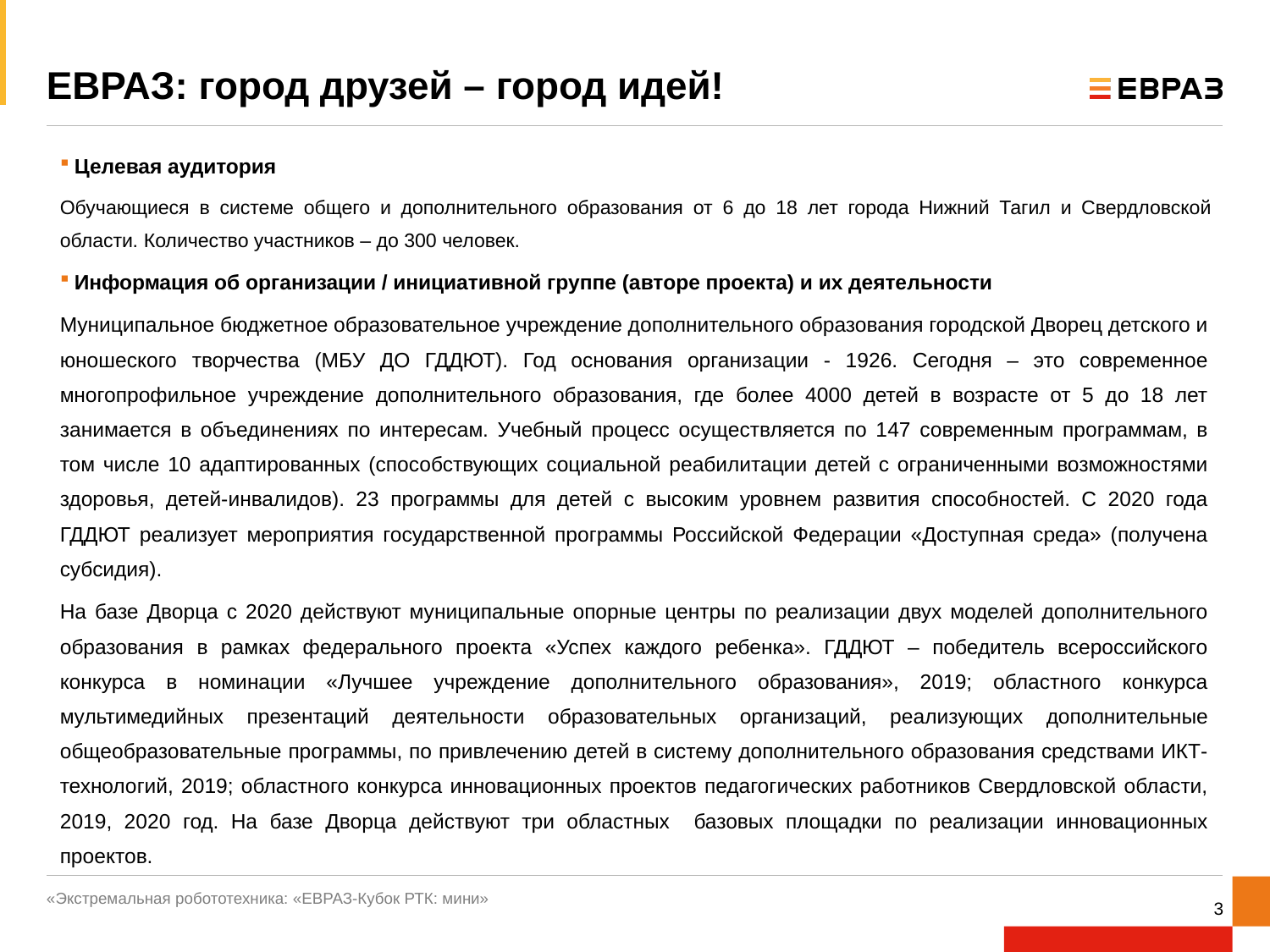

# ЕВРАЗ: город друзей – город идей!
Целевая аудитория
Обучающиеся в системе общего и дополнительного образования от 6 до 18 лет города Нижний Тагил и Свердловской области. Количество участников – до 300 человек.
Информация об организации / инициативной группе (авторе проекта) и их деятельности
Муниципальное бюджетное образовательное учреждение дополнительного образования городской Дворец детского и юношеского творчества (МБУ ДО ГДДЮТ). Год основания организации - 1926. Сегодня – это современное многопрофильное учреждение дополнительного образования, где более 4000 детей в возрасте от 5 до 18 лет занимается в объединениях по интересам. Учебный процесс осуществляется по 147 современным программам, в том числе 10 адаптированных (способствующих социальной реабилитации детей с ограниченными возможностями здоровья, детей-инвалидов). 23 программы для детей с высоким уровнем развития способностей. С 2020 года ГДДЮТ реализует мероприятия государственной программы Российской Федерации «Доступная среда» (получена субсидия).
На базе Дворца с 2020 действуют муниципальные опорные центры по реализации двух моделей дополнительного образования в рамках федерального проекта «Успех каждого ребенка». ГДДЮТ – победитель всероссийского конкурса в номинации «Лучшее учреждение дополнительного образования», 2019; областного конкурса мультимедийных презентаций деятельности образовательных организаций, реализующих дополнительные общеобразовательные программы, по привлечению детей в систему дополнительного образования средствами ИКТ-технологий, 2019; областного конкурса инновационных проектов педагогических работников Свердловской области, 2019, 2020 год. На базе Дворца действуют три областных  базовых площадки по реализации инновационных проектов.
«Экстремальная робототехника: «ЕВРАЗ-Кубок РТК: мини»

3